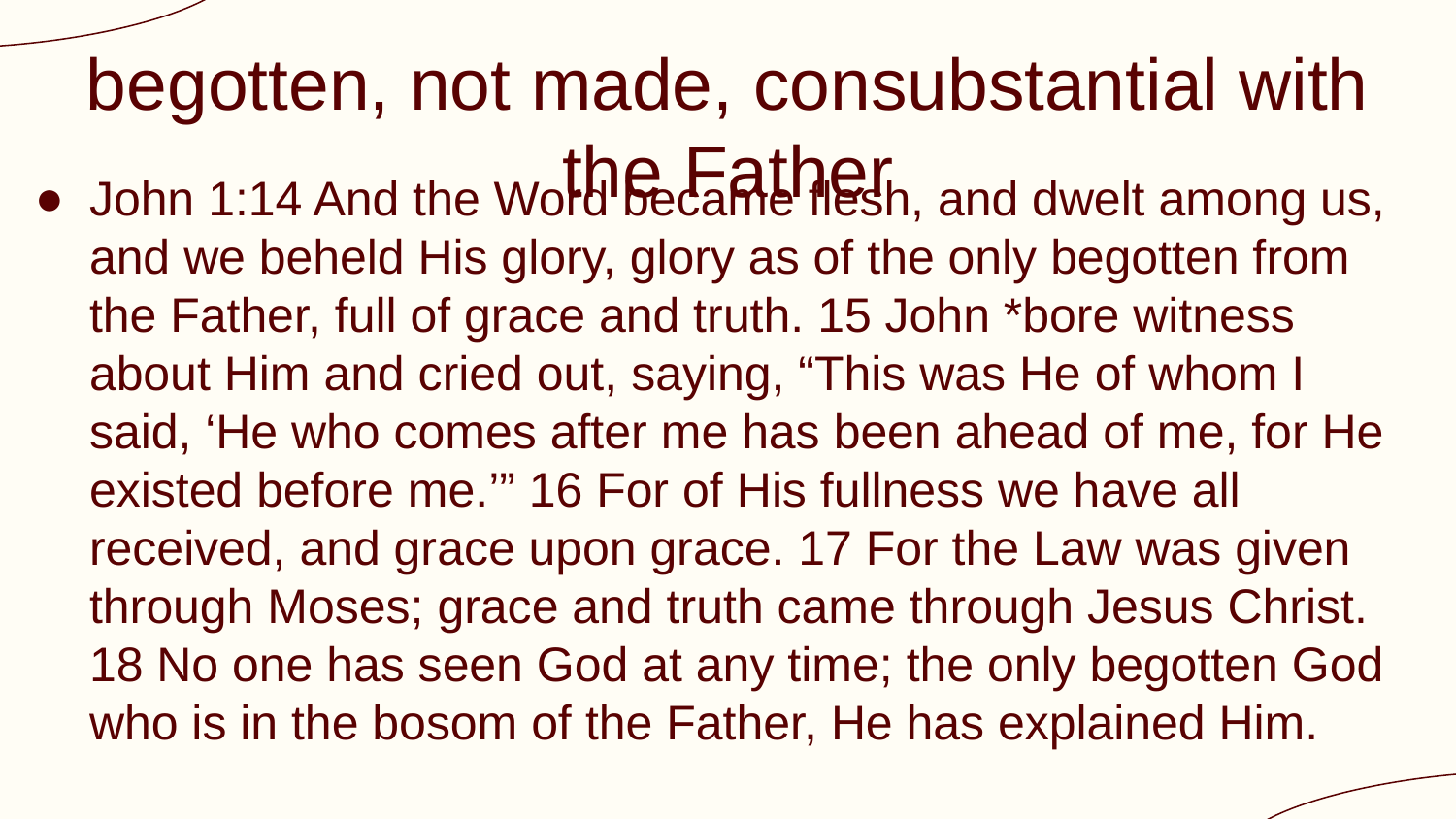

# begotten, not made, consubstantial with the Father
John 1:14 And the Word became flesh, and dwelt among us, and we beheld His glory, glory as of the only begotten from the Father, full of grace and truth. 15 John *bore witness about Him and cried out, saying, “This was He of whom I said, ‘He who comes after me has been ahead of me, for He existed before me.’” 16 For of His fullness we have all received, and grace upon grace. 17 For the Law was given through Moses; grace and truth came through Jesus Christ. 18 No one has seen God at any time; the only begotten God who is in the bosom of the Father, He has explained Him.